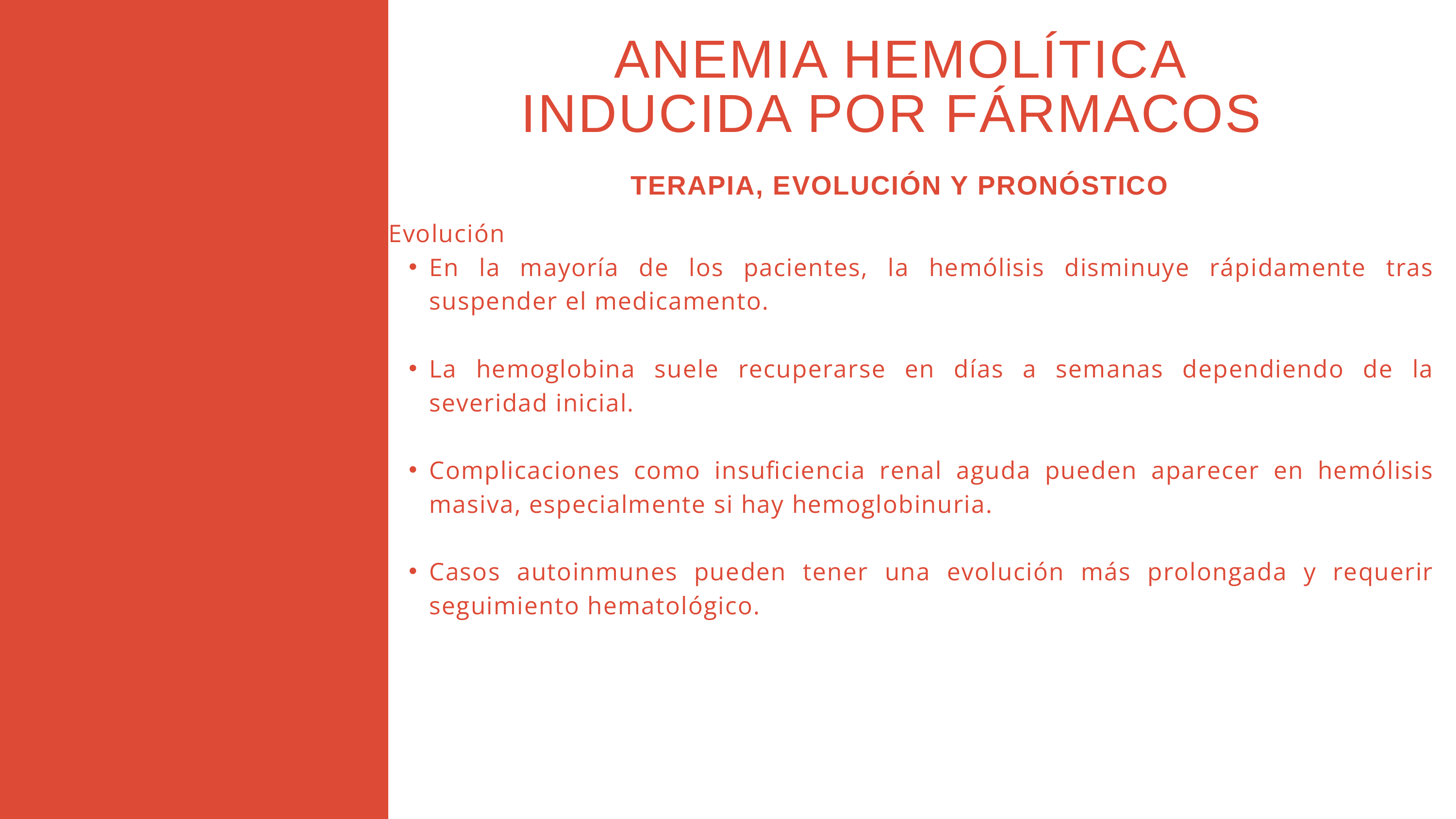

ANEMIA HEMOLÍTICA INDUCIDA POR FÁRMACOS
 TERAPIA, EVOLUCIÓN Y PRONÓSTICO
Evolución
En la mayoría de los pacientes, la hemólisis disminuye rápidamente tras suspender el medicamento.

La hemoglobina suele recuperarse en días a semanas dependiendo de la severidad inicial.

Complicaciones como insuficiencia renal aguda pueden aparecer en hemólisis masiva, especialmente si hay hemoglobinuria.

Casos autoinmunes pueden tener una evolución más prolongada y requerir seguimiento hematológico.